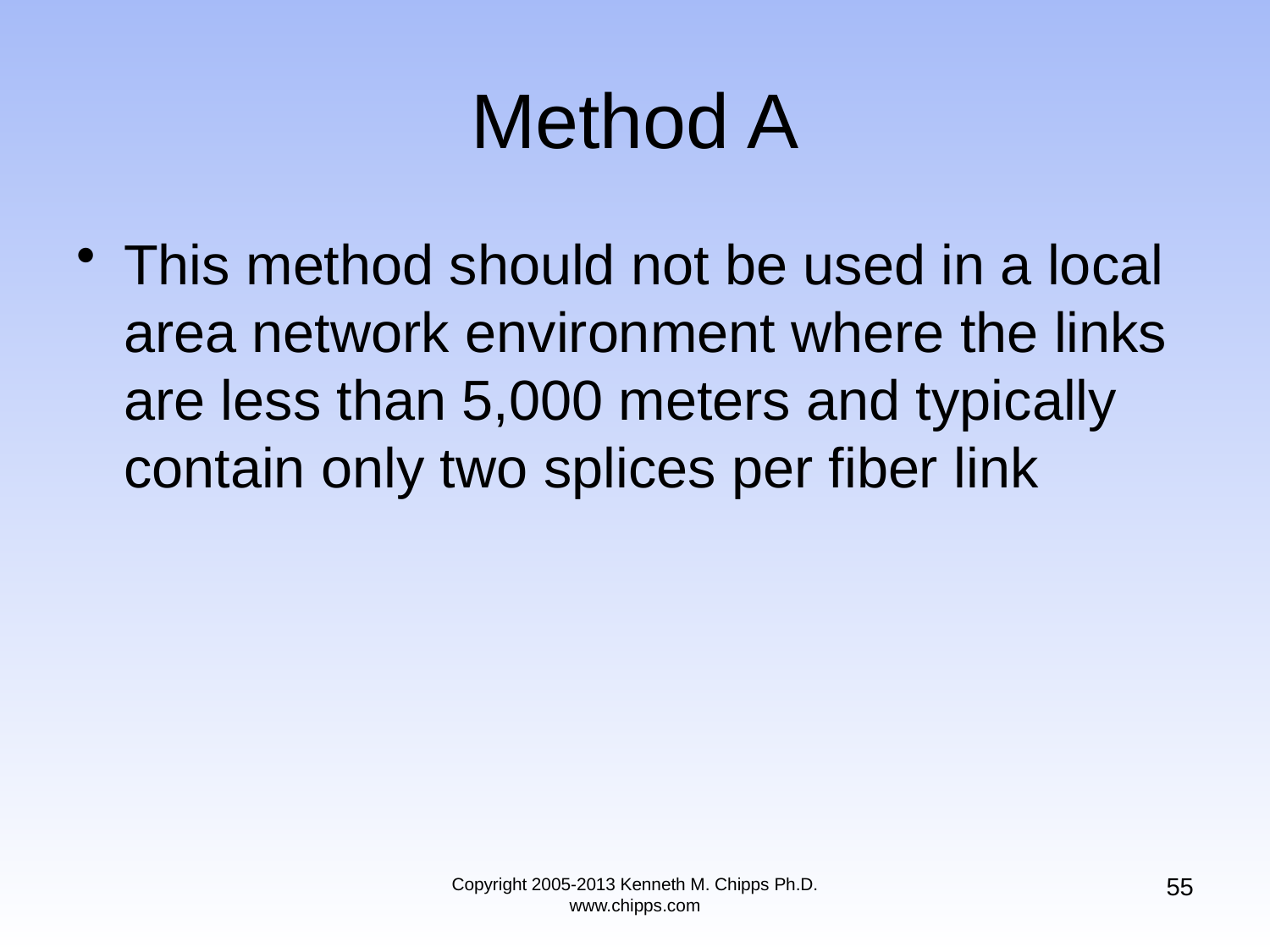

# Method A
This method should not be used in a local area network environment where the links are less than 5,000 meters and typically contain only two splices per fiber link
55
Copyright 2005-2013 Kenneth M. Chipps Ph.D. www.chipps.com